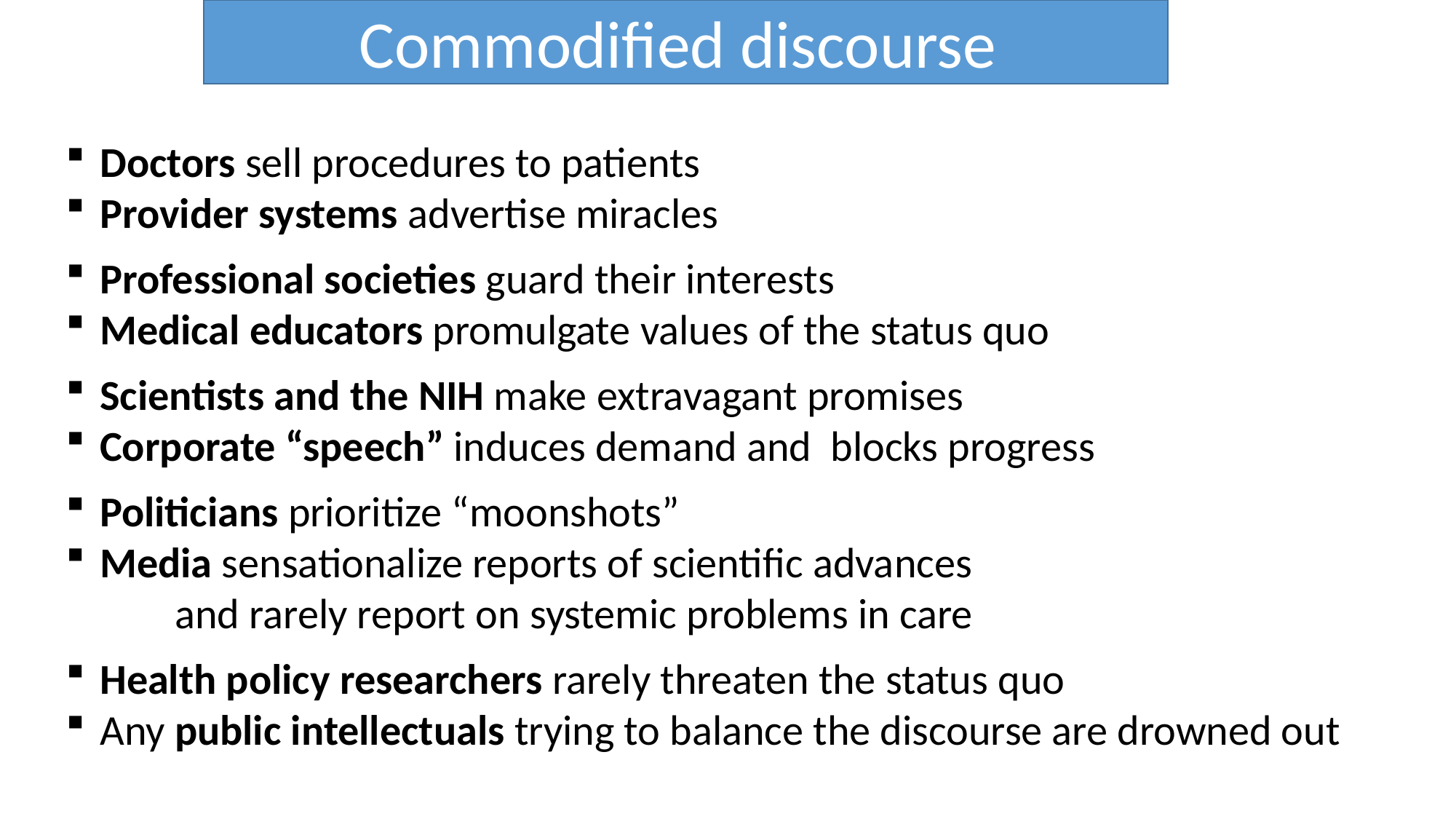

Commodified discourse
Doctors sell procedures to patients
Provider systems advertise miracles

Professional societies guard their interests
Medical educators promulgate values of the status quo

Scientists and the NIH make extravagant promises
Corporate “speech” induces demand and  blocks progress

Politicians prioritize “moonshots”
Media sensationalize reports of scientific advances
	and rarely report on systemic problems in care

Health policy researchers rarely threaten the status quo
Any public intellectuals trying to balance the discourse are drowned out